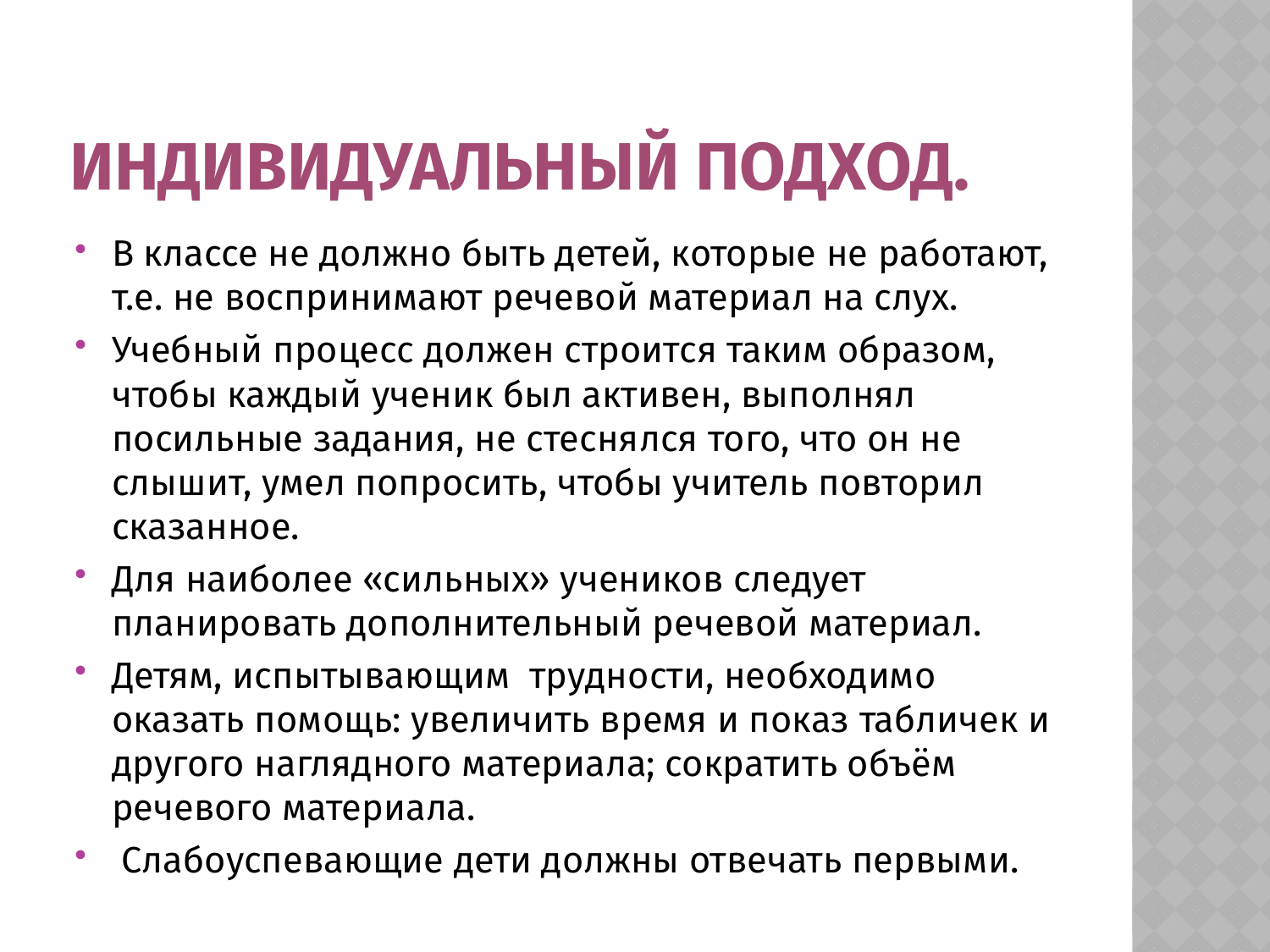

# Индивидуальный подход.
В классе не должно быть детей, которые не работают, т.е. не воспринимают речевой материал на слух.
Учебный процесс должен строится таким образом, чтобы каждый ученик был активен, выполнял посильные задания, не стеснялся того, что он не слышит, умел попросить, чтобы учитель повторил сказанное.
Для наиболее «сильных» учеников следует планировать дополнительный речевой материал.
Детям, испытывающим  трудности, необходимо оказать помощь: увеличить время и показ табличек и другого наглядного материала; сократить объём речевого материала.
 Слабоуспевающие дети должны отвечать первыми.